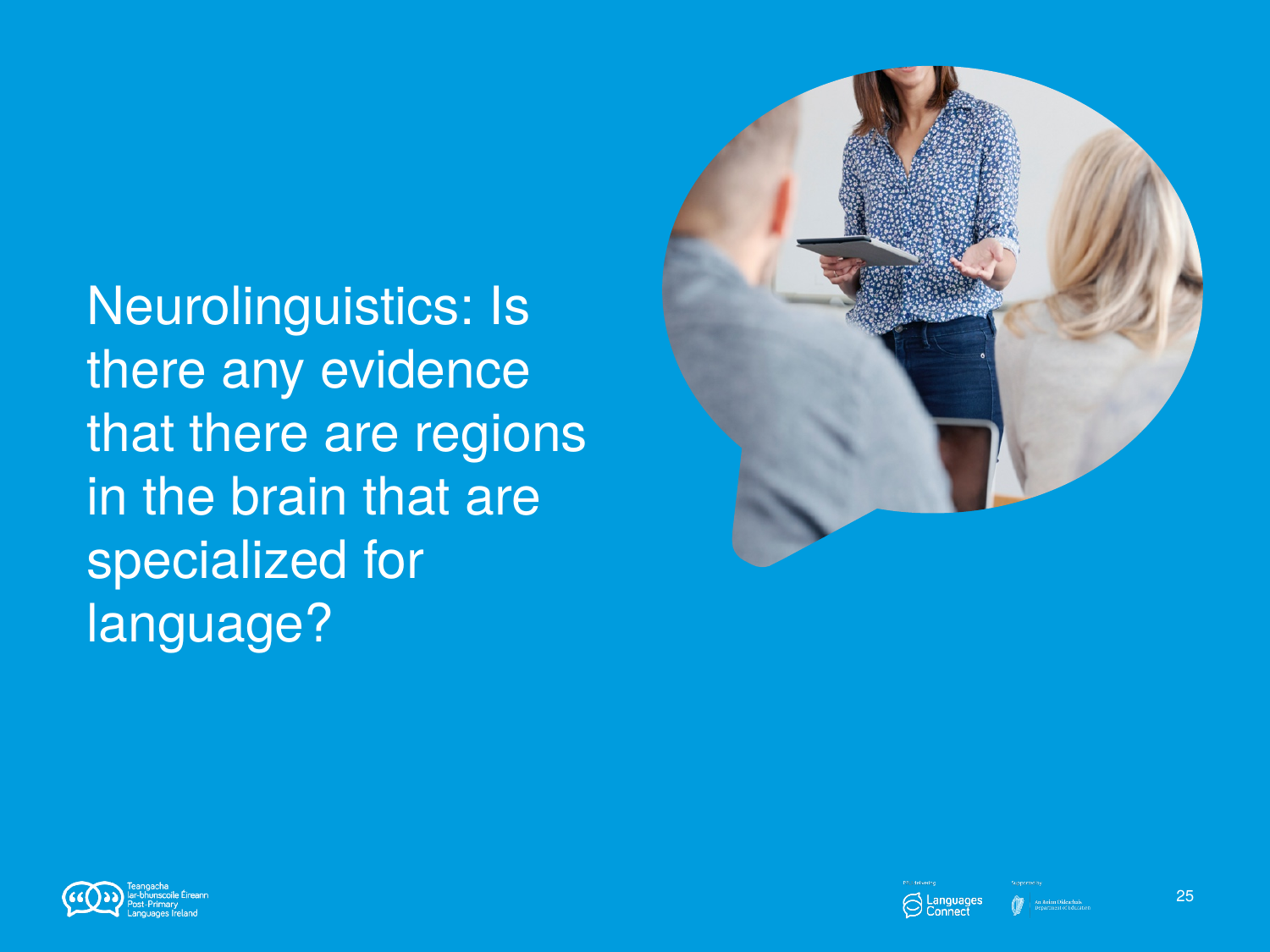

# Neurolinguistics: Is there any evidence that there are regions in the brain that are specialized for language?
25